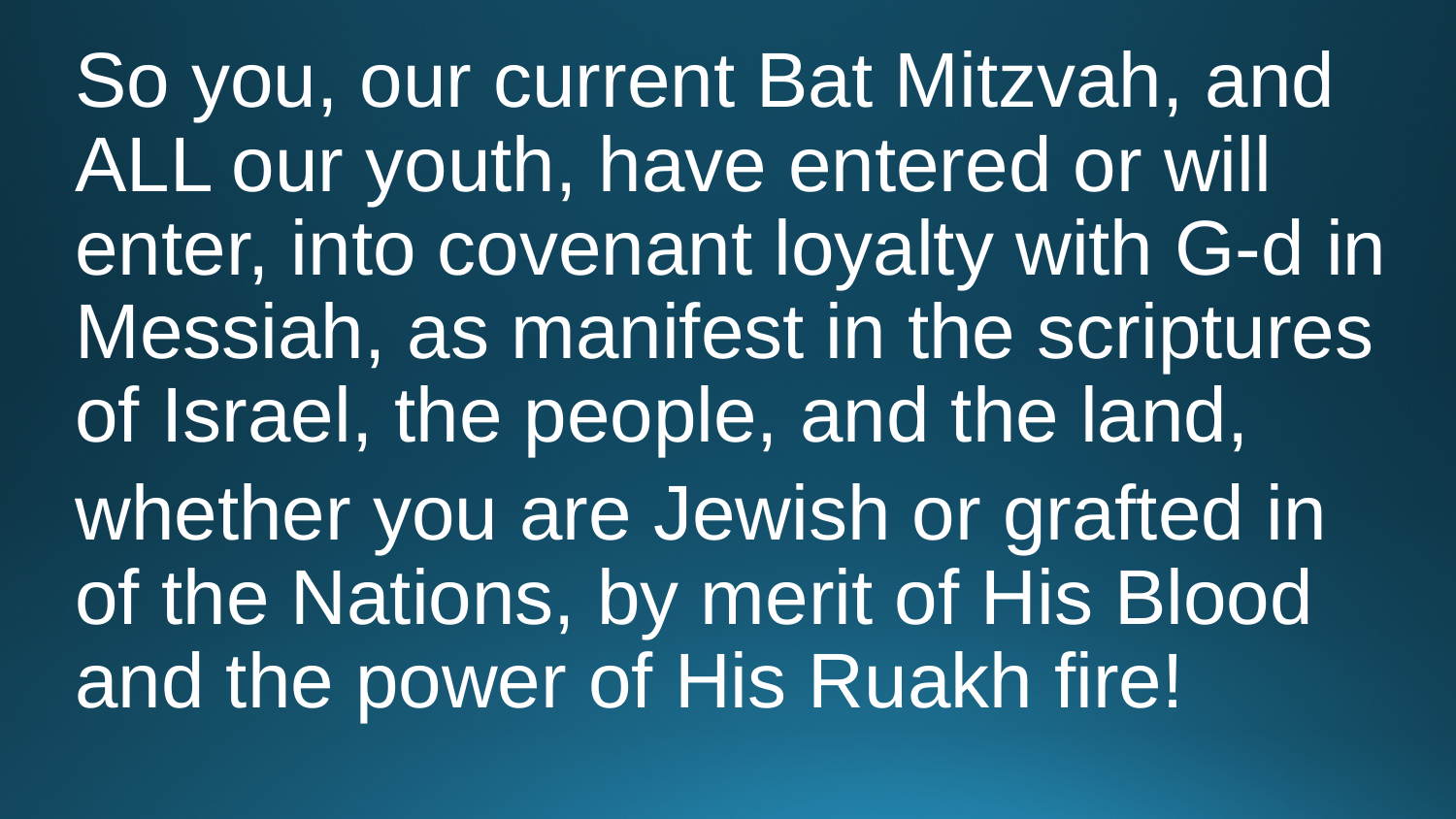

So you, our current Bat Mitzvah, and ALL our youth, have entered or will enter, into covenant loyalty with G-d in Messiah, as manifest in the scriptures of Israel, the people, and the land,
whether you are Jewish or grafted in of the Nations, by merit of His Blood and the power of His Ruakh fire!